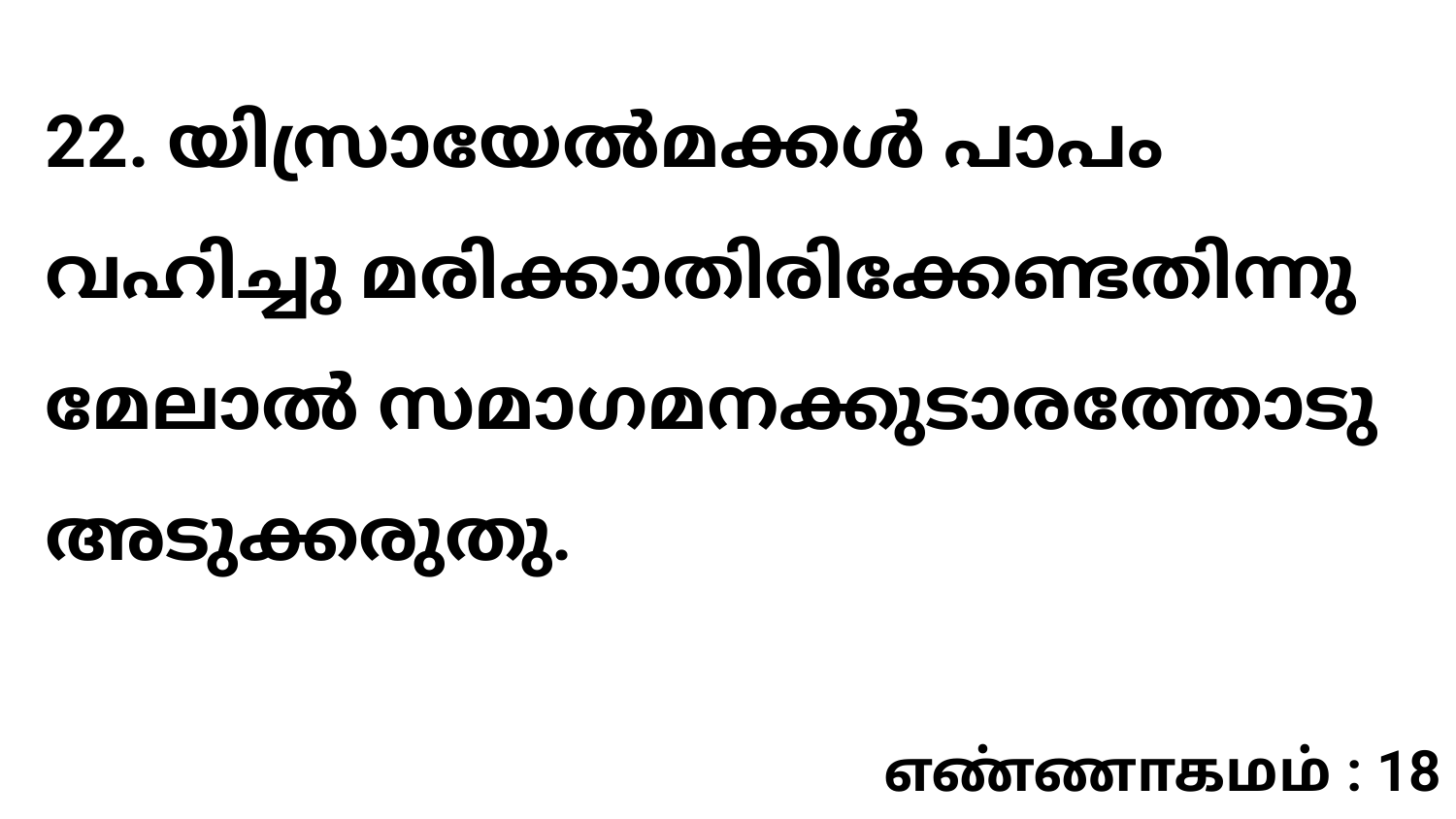

22. യിസ്രായേൽമക്കൾ പാപം വഹിച്ചു മരിക്കാതിരിക്കേണ്ടതിന്നു മേലാൽ സമാഗമനക്കുടാരത്തോടു അടുക്കരുതു.
எண்ணாகமம் : 18